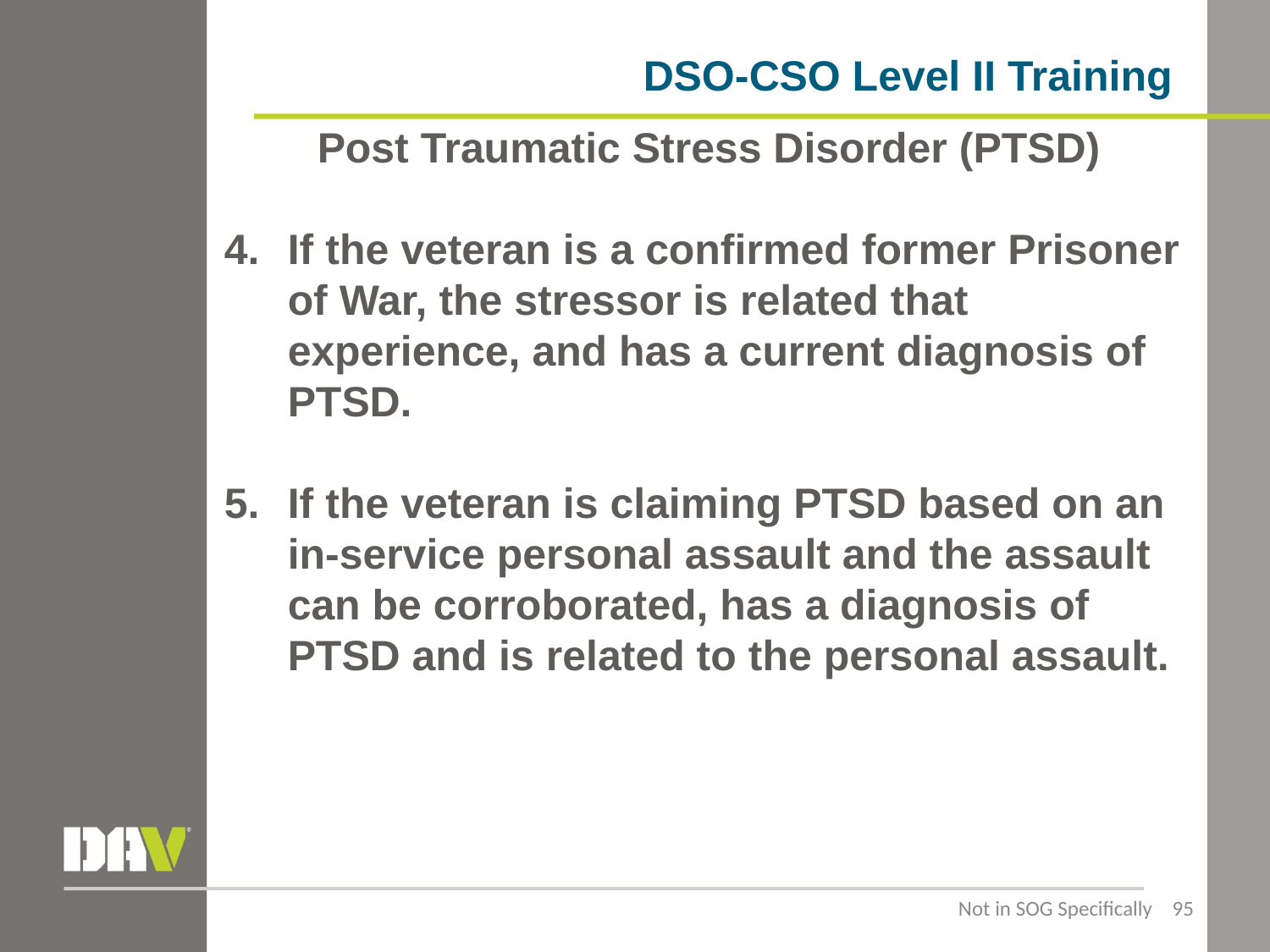

DSO-CSO Level II Training
Post Traumatic Stress Disorder (PTSD)

If the veteran is a confirmed former Prisoner of War, the stressor is related that experience, and has a current diagnosis of PTSD.

If the veteran is claiming PTSD based on an in-service personal assault and the assault can be corroborated, has a diagnosis of PTSD and is related to the personal assault.

Not in SOG Specifically    95